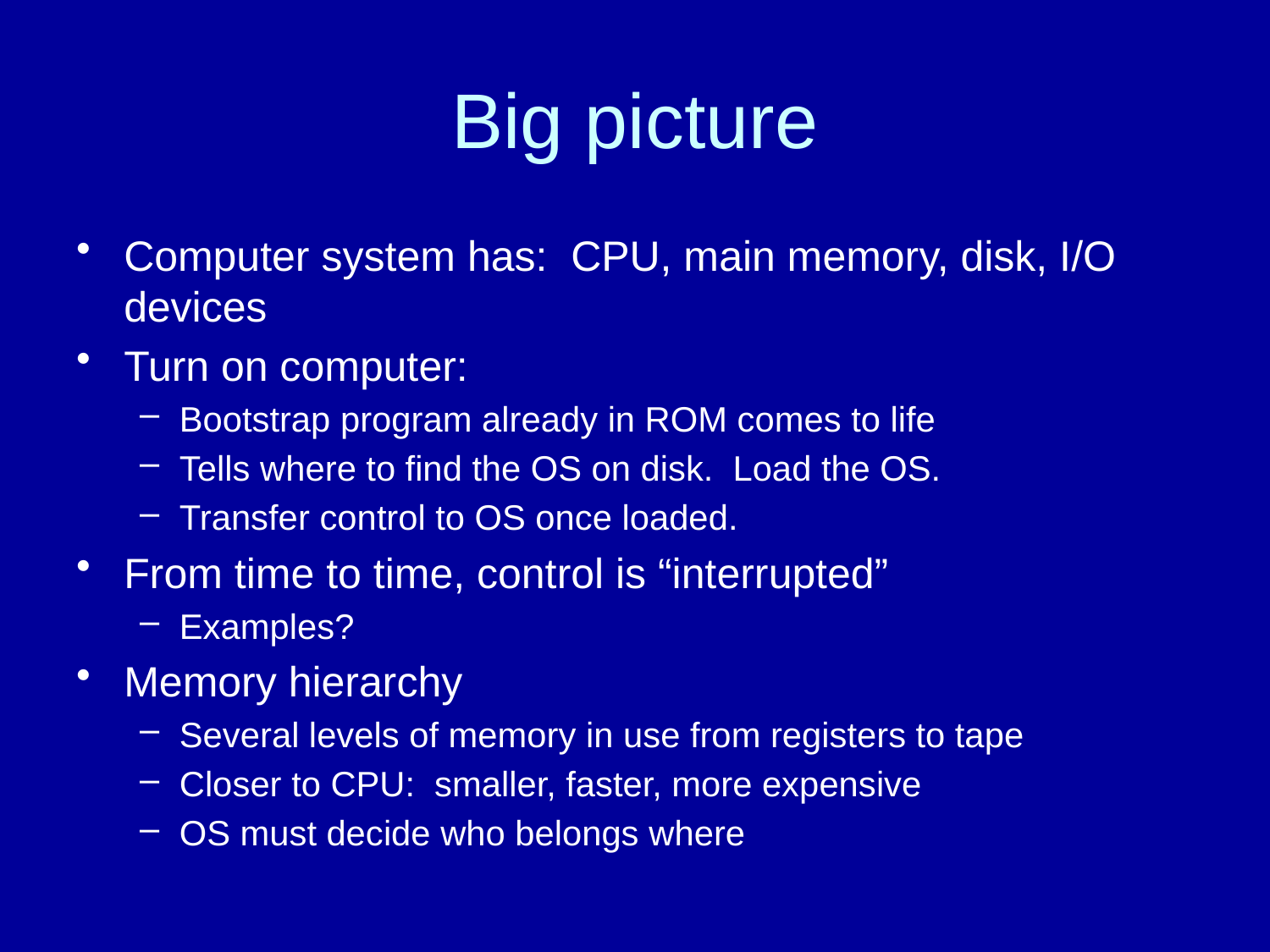

# Big picture
Computer system has:  CPU, main memory, disk, I/O devices
Turn on computer:
Bootstrap program already in ROM comes to life
Tells where to find the OS on disk.  Load the OS.
Transfer control to OS once loaded.
From time to time, control is “interrupted”
Examples?
Memory hierarchy
Several levels of memory in use from registers to tape
Closer to CPU:  smaller, faster, more expensive
OS must decide who belongs where